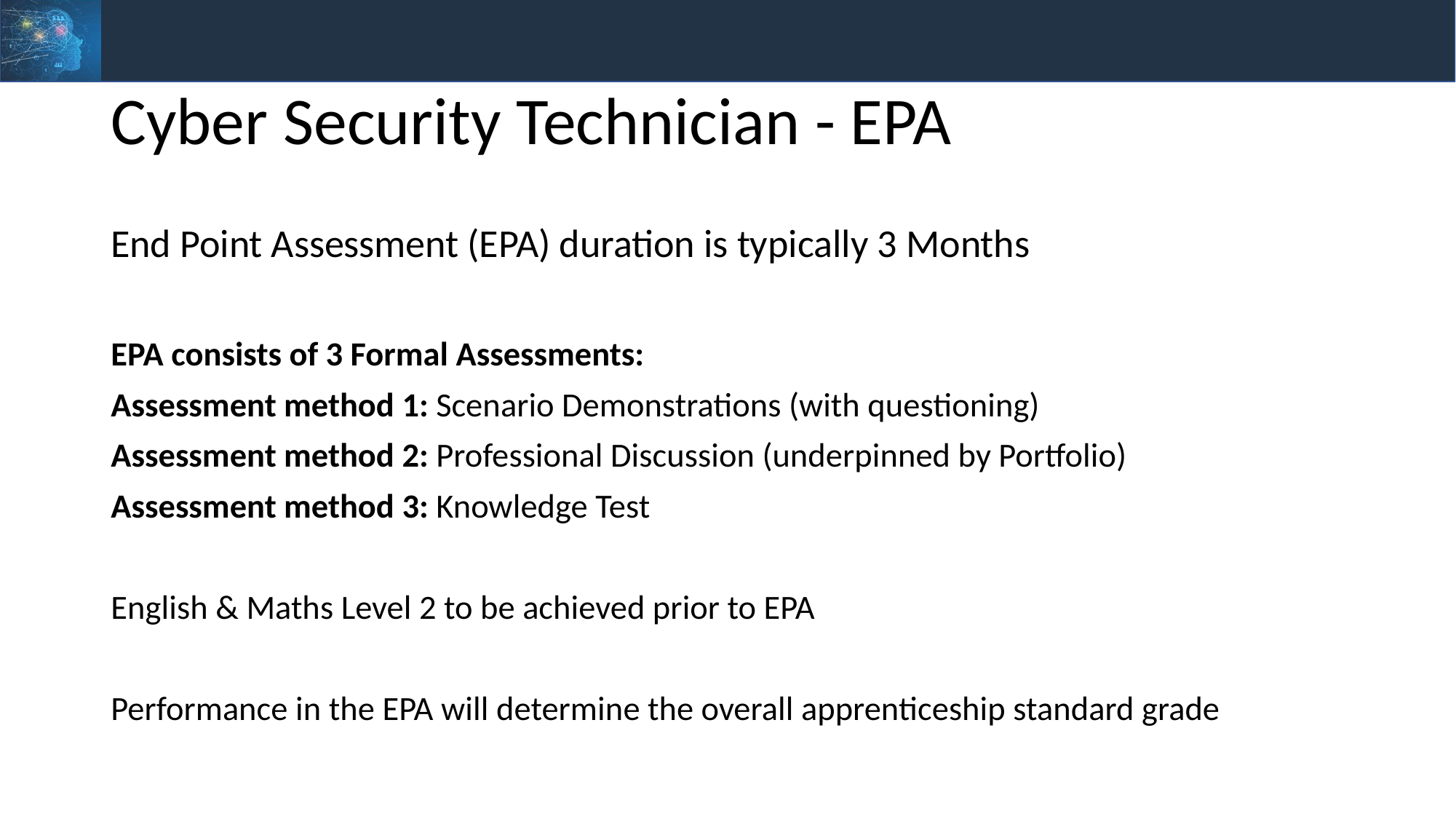

# Cyber Security Technician - EPA
End Point Assessment (EPA) duration is typically 3 Months

EPA consists of 3 Formal Assessments:
Assessment method 1: Scenario Demonstrations (with questioning)
Assessment method 2: Professional Discussion (underpinned by Portfolio)
Assessment method 3: Knowledge Test

English & Maths Level 2 to be achieved prior to EPA

Performance in the EPA will determine the overall apprenticeship standard grade